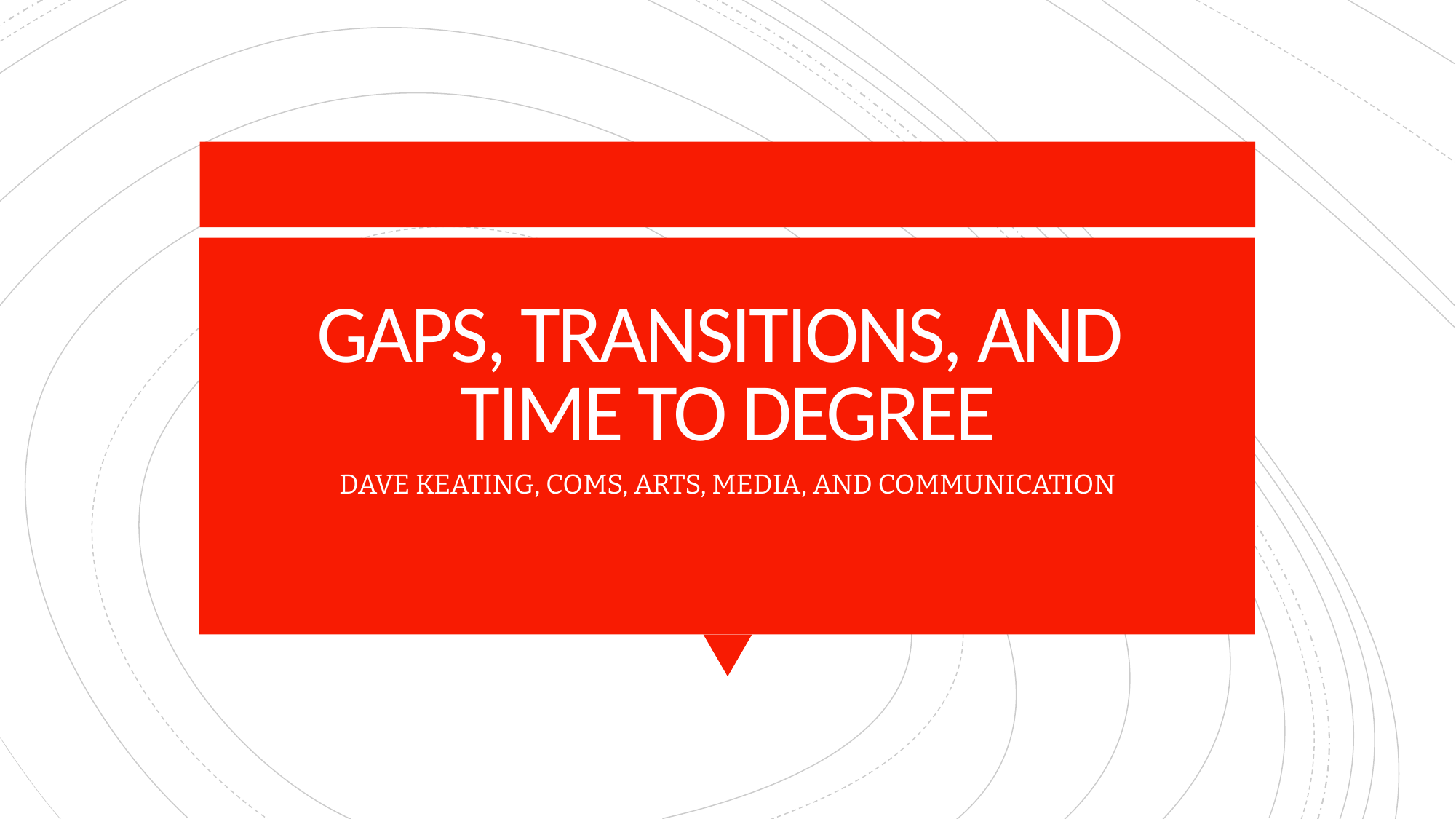

# GAPS, TRANSITIONS, AND TIME TO DEGREE
DAVE KEATING, COMS, ARTS, MEDIA, AND COMMUNICATION